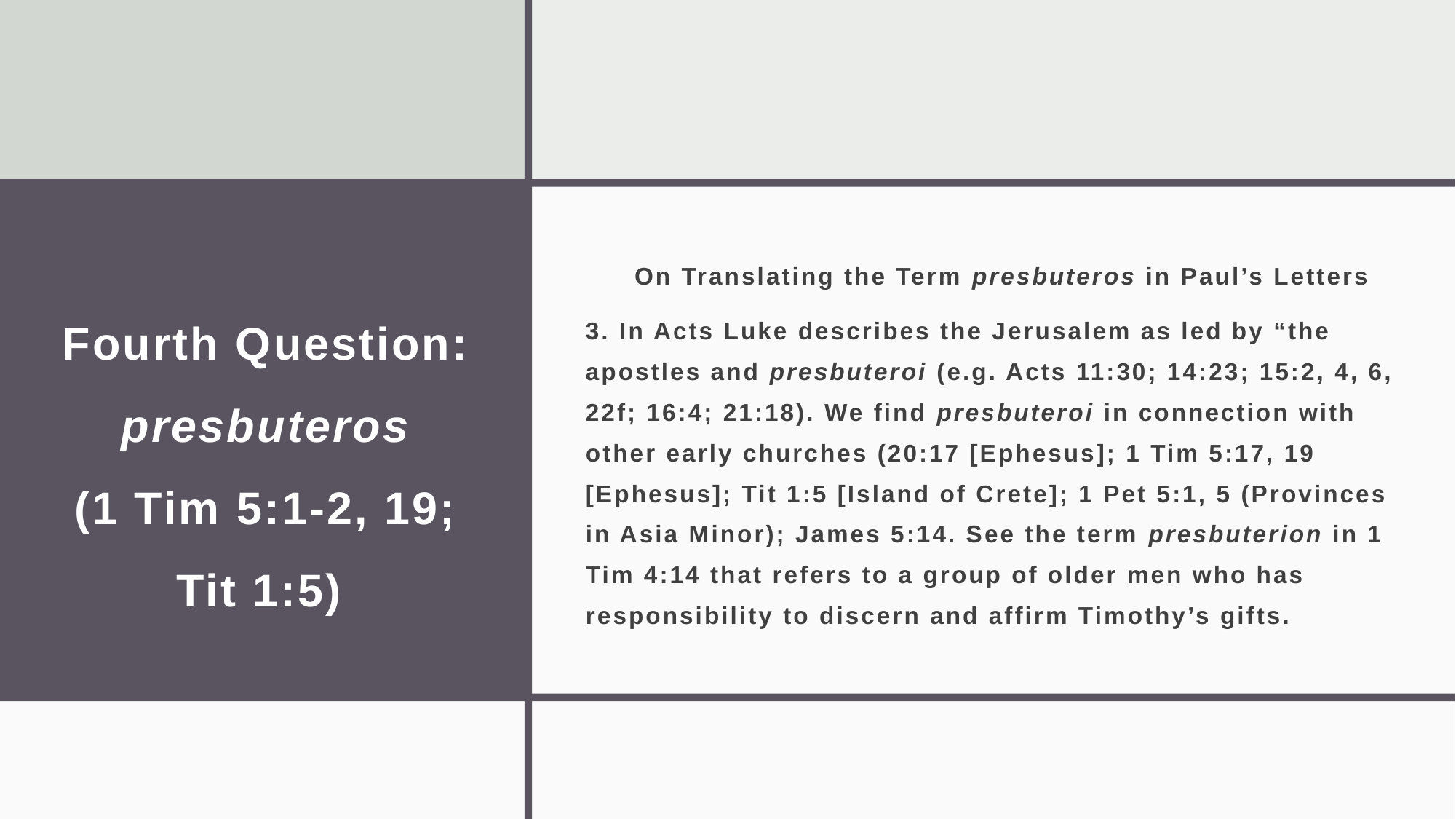

On Translating the Term presbuteros in Paul’s Letters
3. In Acts Luke describes the Jerusalem as led by “the apostles and presbuteroi (e.g. Acts 11:30; 14:23; 15:2, 4, 6, 22f; 16:4; 21:18). We find presbuteroi in connection with other early churches (20:17 [Ephesus]; 1 Tim 5:17, 19 [Ephesus]; Tit 1:5 [Island of Crete]; 1 Pet 5:1, 5 (Provinces in Asia Minor); James 5:14. See the term presbuterion in 1 Tim 4:14 that refers to a group of older men who has responsibility to discern and affirm Timothy’s gifts.
# Fourth Question: presbuteros (1 Tim 5:1-2, 19; Tit 1:5)

26